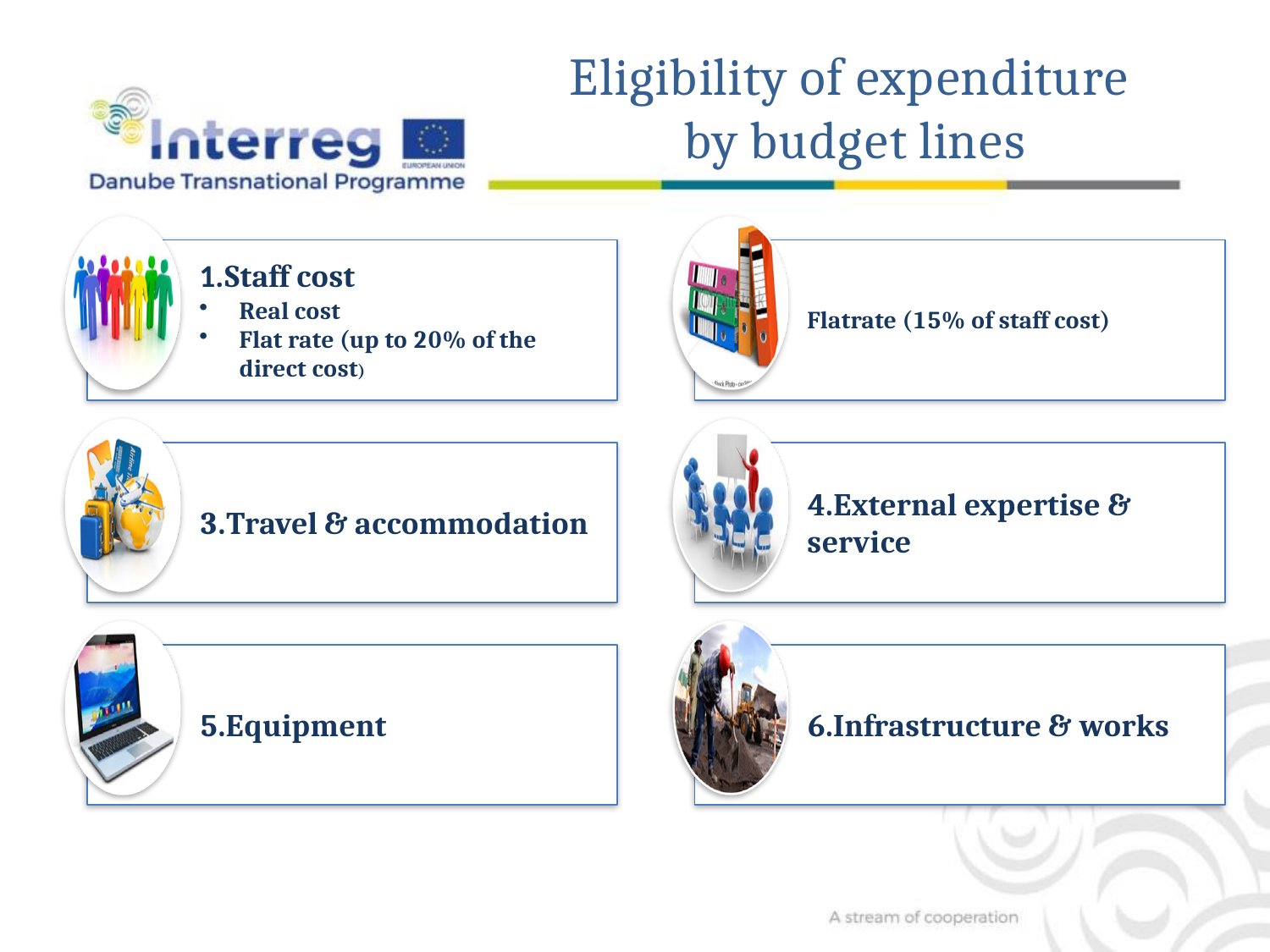

Eligibility of expenditure
by budget lines

1.Staff cost
Real cost
Flat rate (up to 20% of the direct cost)
4.External expertise & service
5.Equipment
6.Infrastructure & works
Flatrate (15% of staff cost)
3.Travel & accommodation